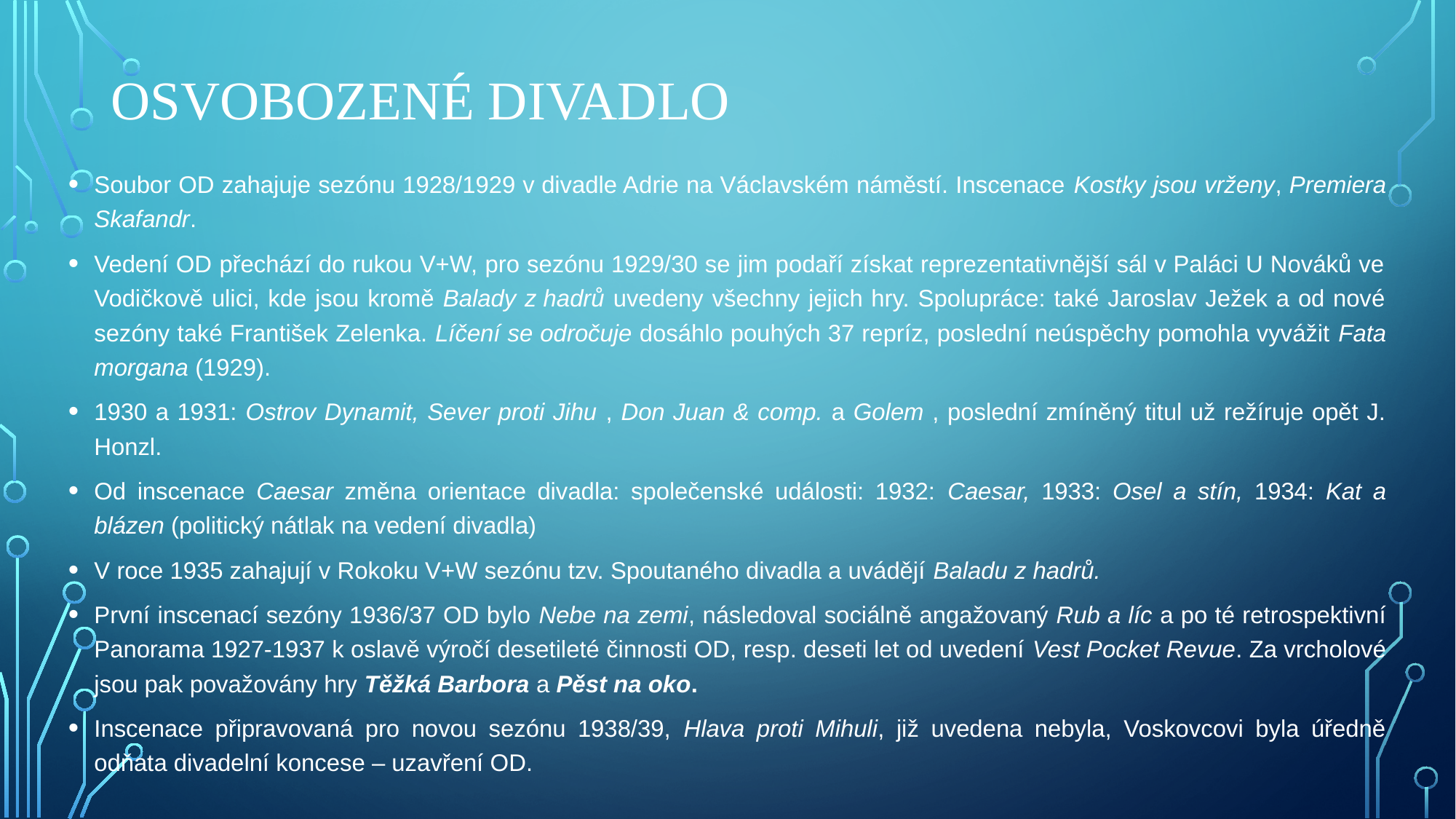

# Osvobozené divadlo
Soubor OD zahajuje sezónu 1928/1929 v divadle Adrie na Václavském náměstí. Inscenace Kostky jsou vrženy, Premiera Skafandr.
Vedení OD přechází do rukou V+W, pro sezónu 1929/30 se jim podaří získat reprezentativnější sál v Paláci U Nováků ve Vodičkově ulici, kde jsou kromě Balady z hadrů uvedeny všechny jejich hry. Spolupráce: také Jaroslav Ježek a od nové sezóny také František Zelenka. Líčení se odročuje dosáhlo pouhých 37 repríz, poslední neúspěchy pomohla vyvážit Fata morgana (1929).
1930 a 1931: Ostrov Dynamit, Sever proti Jihu , Don Juan & comp. a Golem , poslední zmíněný titul už režíruje opět J. Honzl.
Od inscenace Caesar změna orientace divadla: společenské události: 1932: Caesar, 1933: Osel a stín, 1934: Kat a blázen (politický nátlak na vedení divadla)
V roce 1935 zahajují v Rokoku V+W sezónu tzv. Spoutaného divadla a uvádějí Baladu z hadrů.
První inscenací sezóny 1936/37 OD bylo Nebe na zemi, následoval sociálně angažovaný Rub a líc a po té retrospektivní Panorama 1927-1937 k oslavě výročí desetileté činnosti OD, resp. deseti let od uvedení Vest Pocket Revue. Za vrcholové jsou pak považovány hry Těžká Barbora a Pěst na oko.
Inscenace připravovaná pro novou sezónu 1938/39, Hlava proti Mihuli, již uvedena nebyla, Voskovcovi byla úředně odňata divadelní koncese – uzavření OD.